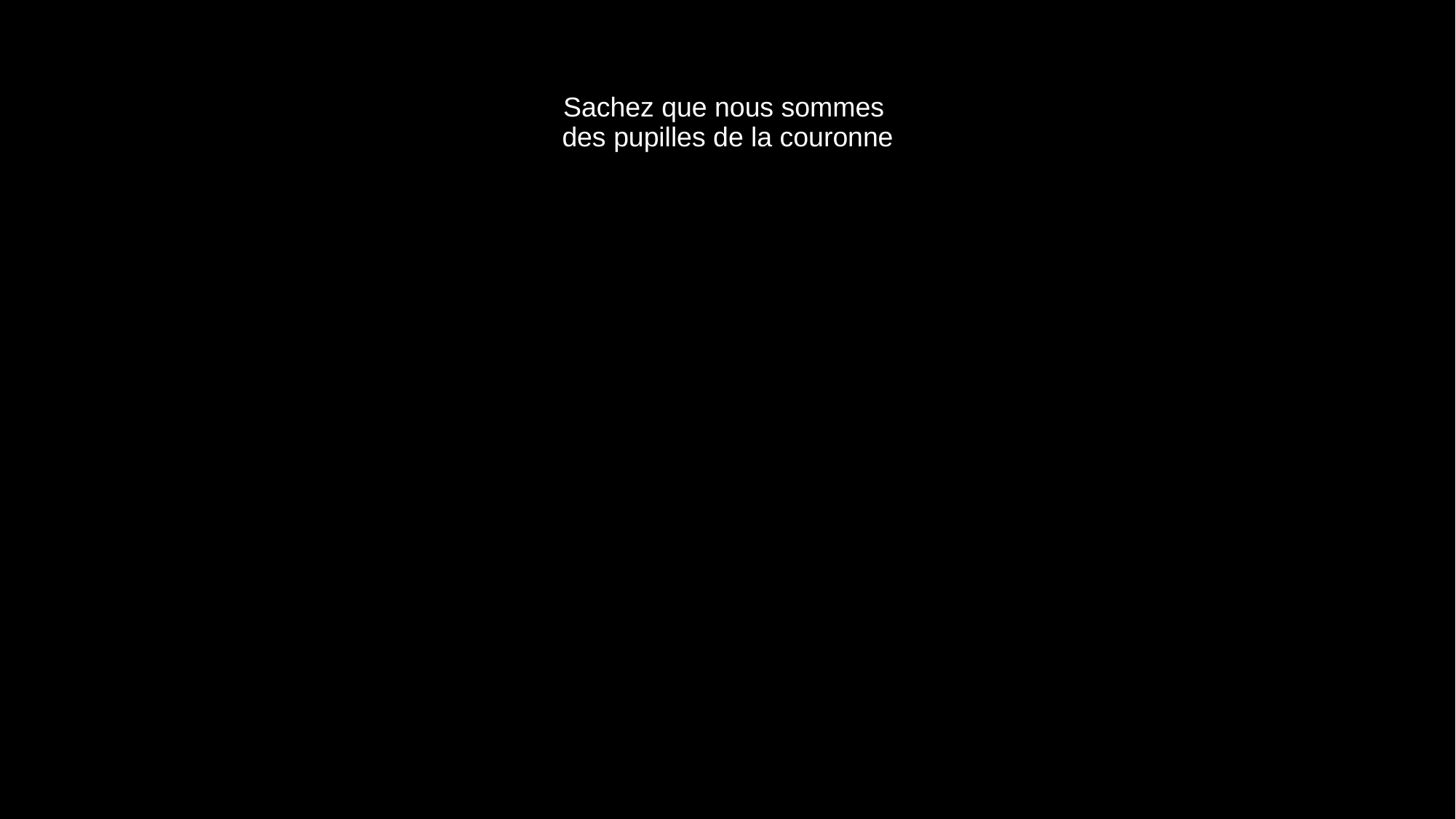

# Sachez que nous sommes des pupilles de la couronne